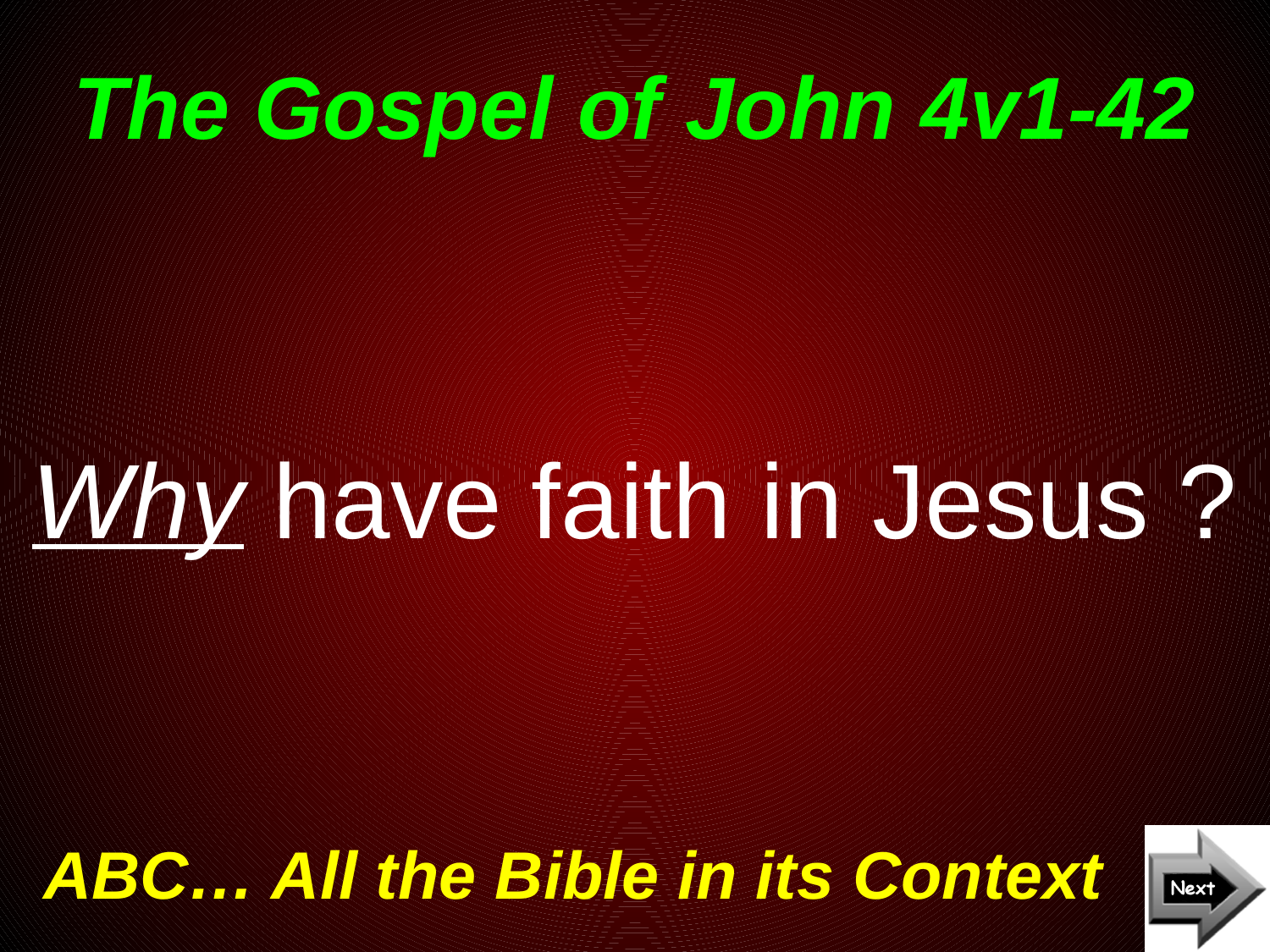

# The Gospel of John 4v1-42
Why have faith in Jesus ?
ABC… All the Bible in its Context